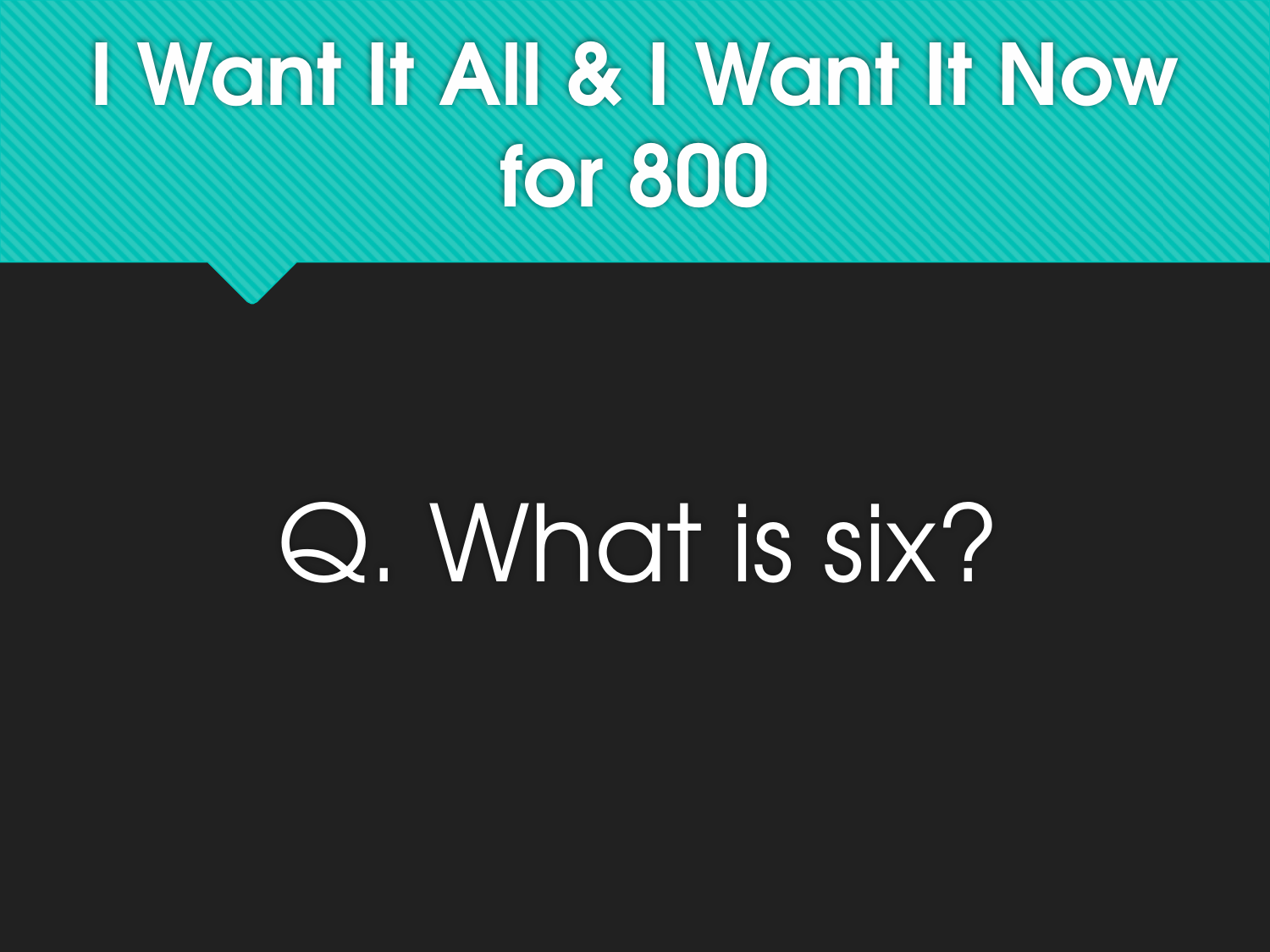

# I Want It All & I Want It Now for 800
Q. What is six?